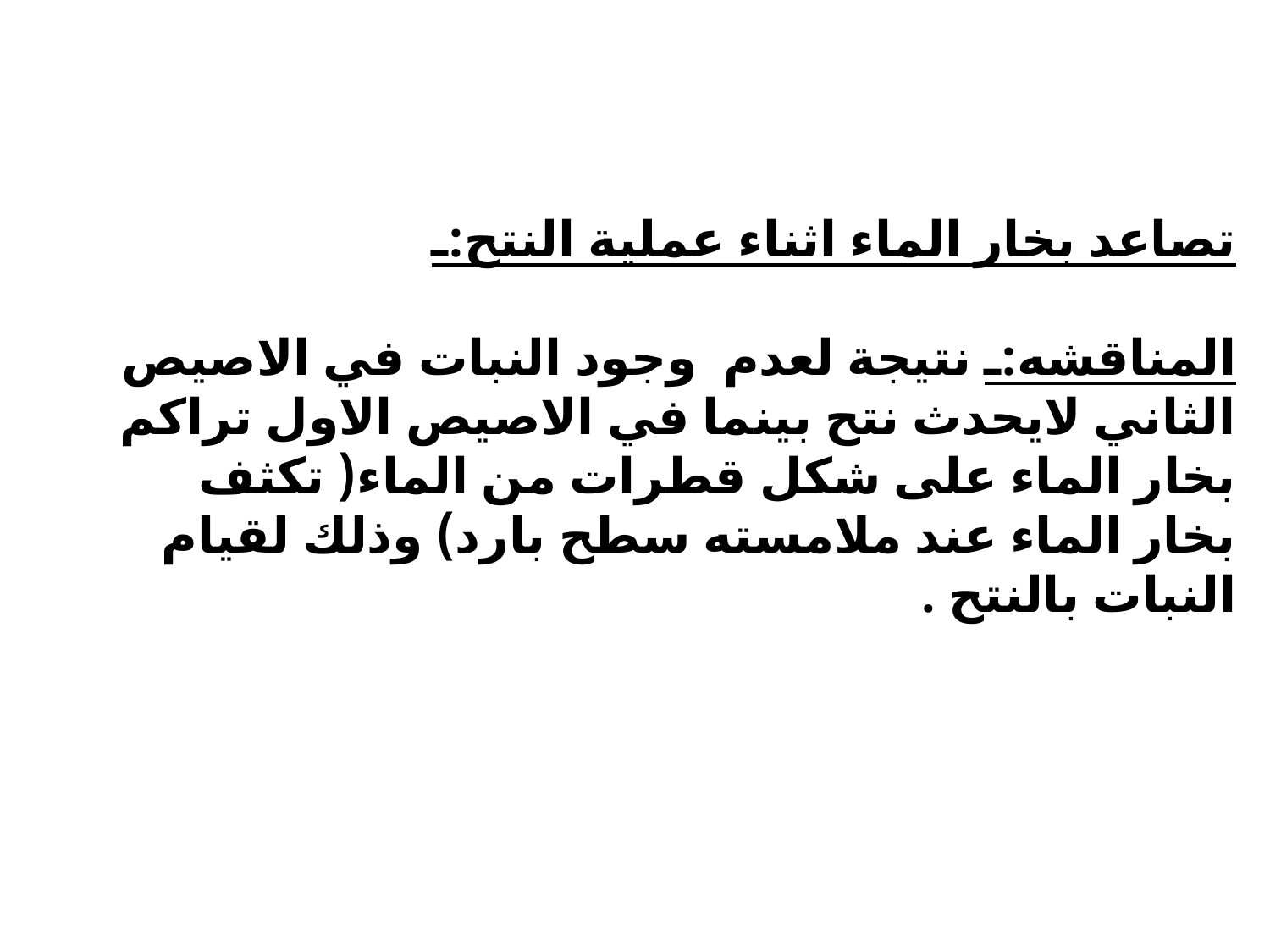

تصاعد بخار الماء اثناء عملية النتح:ـ

المناقشه:ـ نتيجة لعدم  وجود النبات في الاصيص الثاني لايحدث نتح بينما في الاصيص الاول تراكم بخار الماء على شكل قطرات من الماء( تكثف بخار الماء عند ملامسته سطح بارد) وذلك لقيام النبات بالنتح .